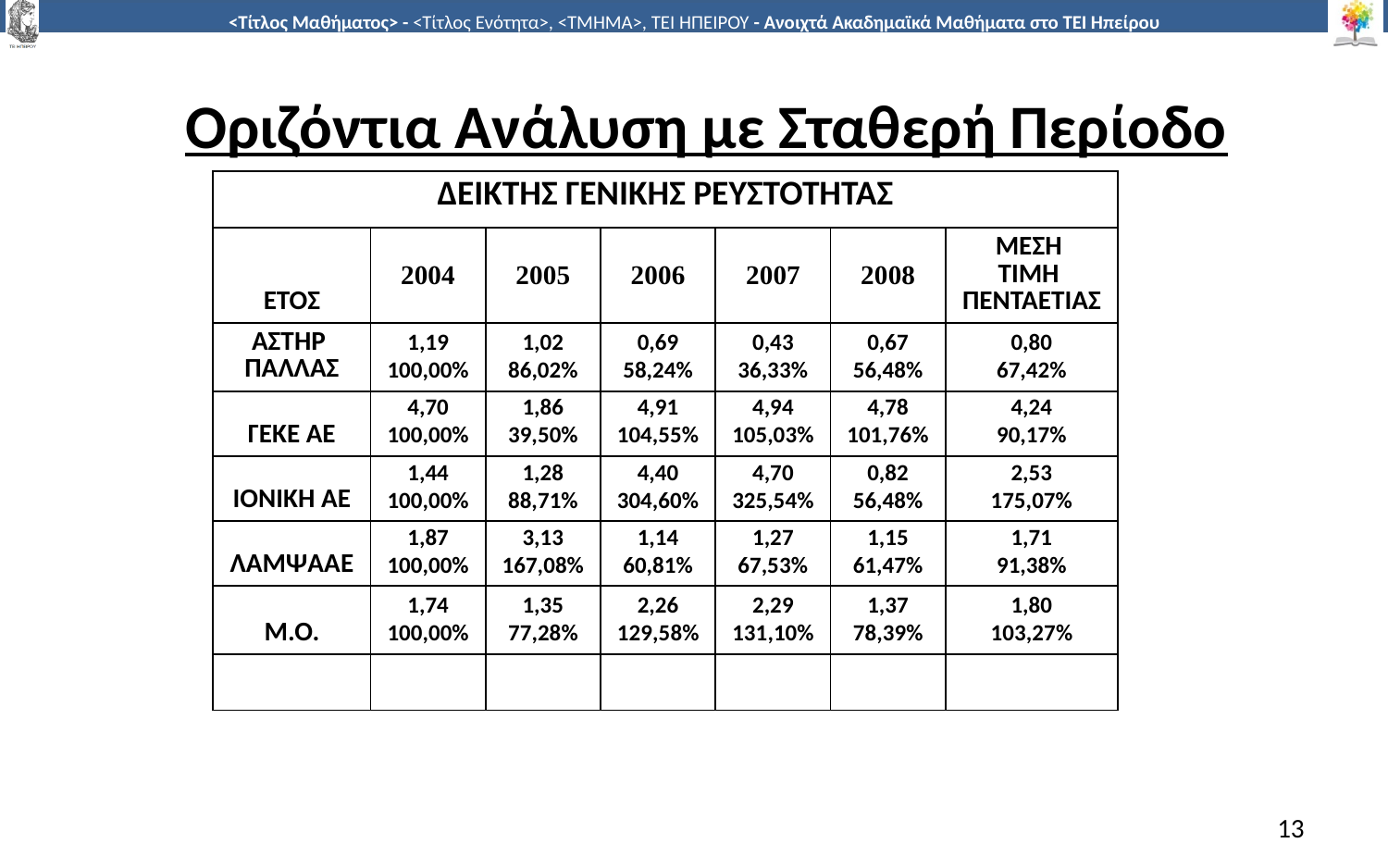

# Οριζόντια Ανάλυση με Σταθερή Περίοδο
| ΔΕΙΚΤΗΣ ΓΕΝΙΚΗΣ ΡΕΥΣΤΟΤΗΤΑΣ |  |  |  |  |  |  |
| --- | --- | --- | --- | --- | --- | --- |
| ΕΤΟΣ | 2004 | 2005 | 2006 | 2007 | 2008 | ΜΕΣΗ ΤΙΜΗ ΠΕΝΤΑΕΤΙΑΣ |
| ΑΣΤΗΡ ΠΑΛΛΑΣ | 1,19 100,00% | 1,02 86,02% | 0,69 58,24% | 0,43 36,33% | 0,67 56,48% | 0,80 67,42% |
| ΓΕΚΕ ΑΕ | 4,70 100,00% | 1,86 39,50% | 4,91 104,55% | 4,94 105,03% | 4,78 101,76% | 4,24 90,17% |
| ΙΟΝΙΚΗ ΑΕ | 1,44 100,00% | 1,28 88,71% | 4,40 304,60% | 4,70 325,54% | 0,82 56,48% | 2,53 175,07% |
| ΛΑΜΨΑΑΕ | 1,87 100,00% | 3,13 167,08% | 1,14 60,81% | 1,27 67,53% | 1,15 61,47% | 1,71 91,38% |
| Μ.Ο. | 1,74 100,00% | 1,35 77,28% | 2,26 129,58% | 2,29 131,10% | 1,37 78,39% | 1,80 103,27% |
|  |  |  |  |  |  |  |

13